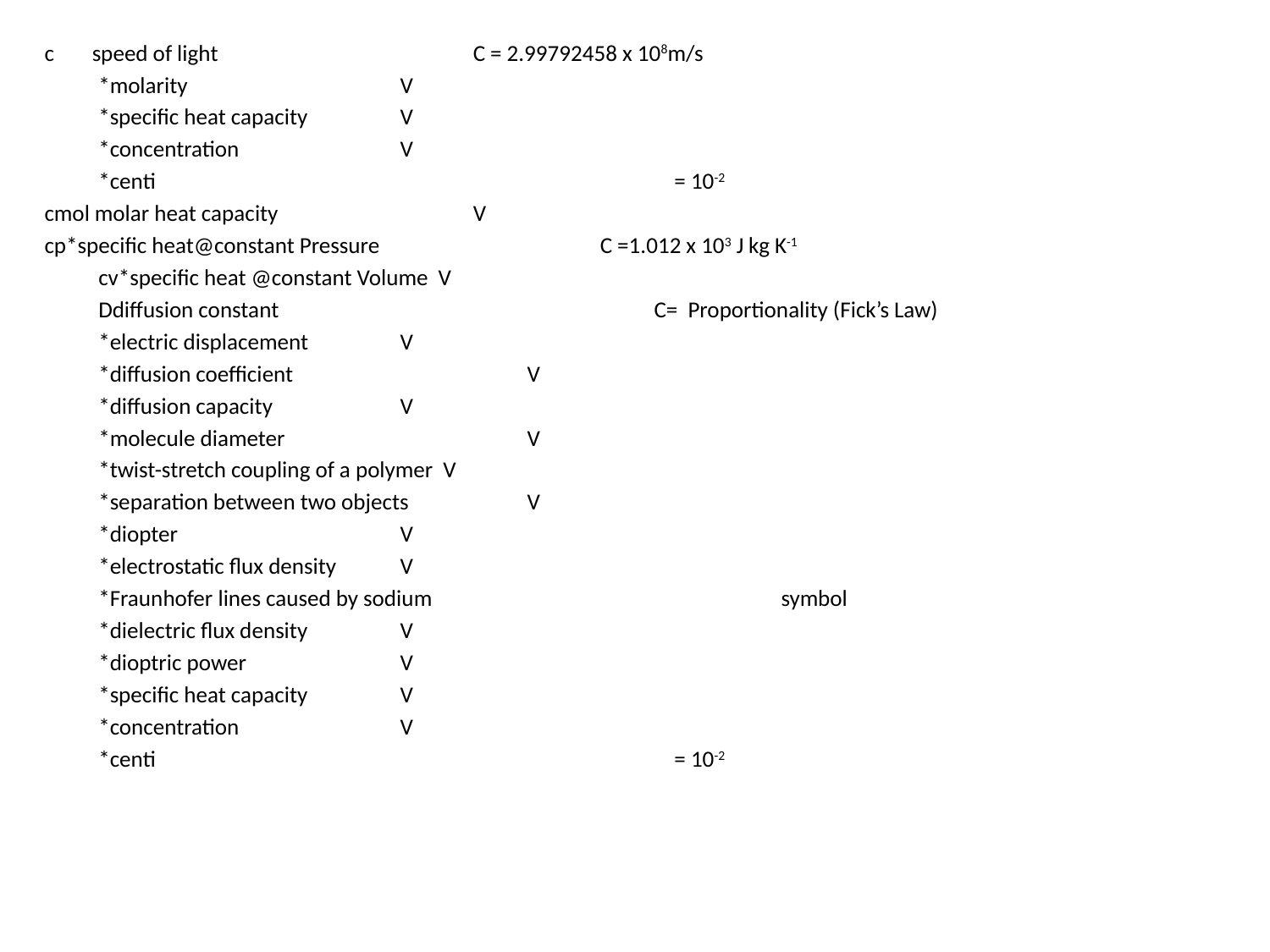

c	speed of light			C = 2.99792458 x 108m/s
*molarity		V
*specific heat capacity	V
*concentration		V
*centi				    = 10-2
cmol molar heat capacity		V
cp*specific heat@constant Pressure		C =1.012 x 103 J kg K-1
cv*specific heat @constant Volume  V
Ddiffusion constant			C=  Proportionality (Fick’s Law)
*electric displacement	V
*diffusion coefficient		V
*diffusion capacity		V
*molecule diameter		V
*twist-stretch coupling of a polymer  V
*separation between two objects	V
*diopter		V
*electrostatic flux density	V
*Fraunhofer lines caused by sodium			symbol
*dielectric flux density	V
*dioptric power		V
*specific heat capacity	V
*concentration		V
*centi			                             = 10-2